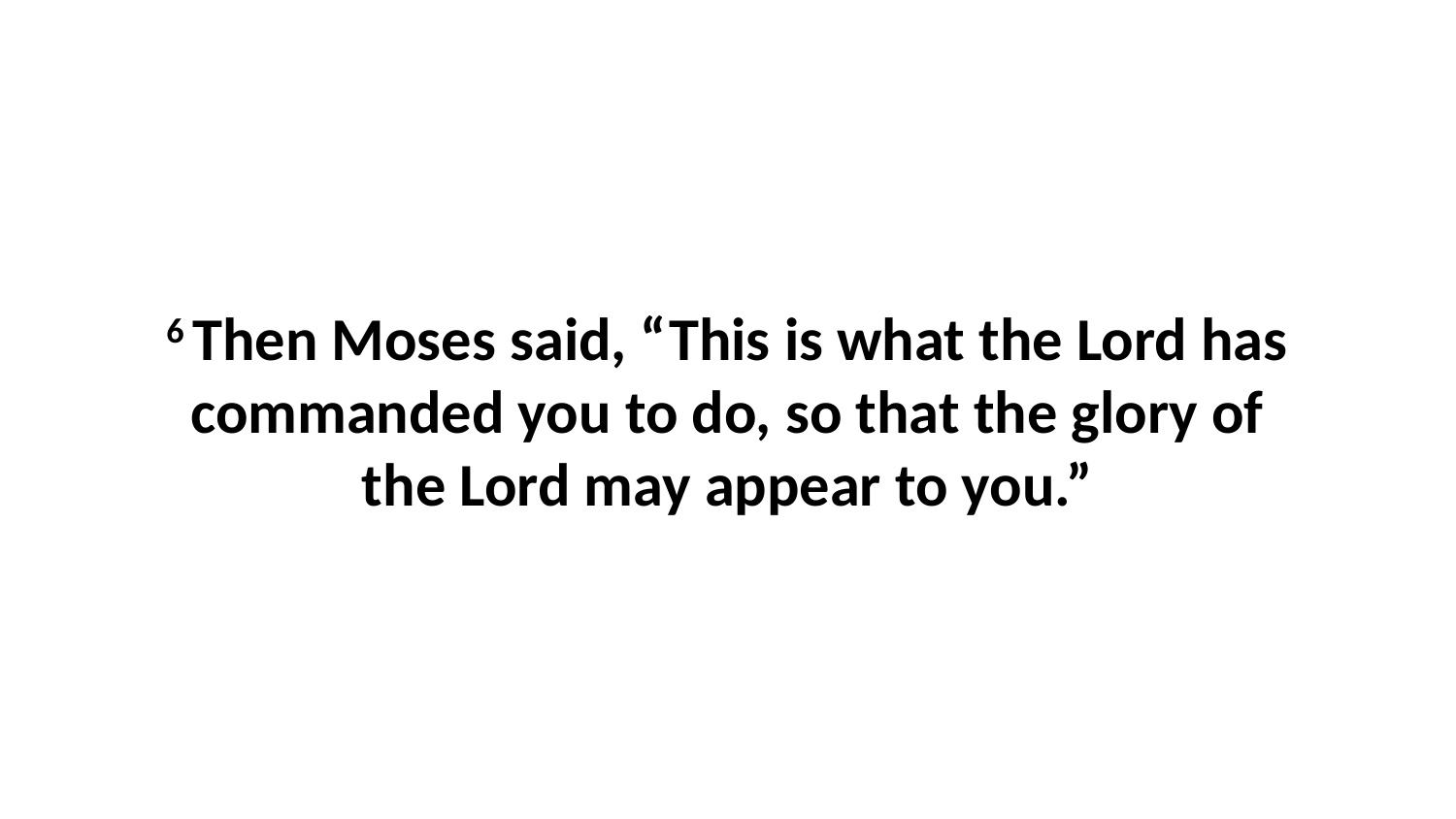

6 Then Moses said, “This is what the Lord has commanded you to do, so that the glory of the Lord may appear to you.”